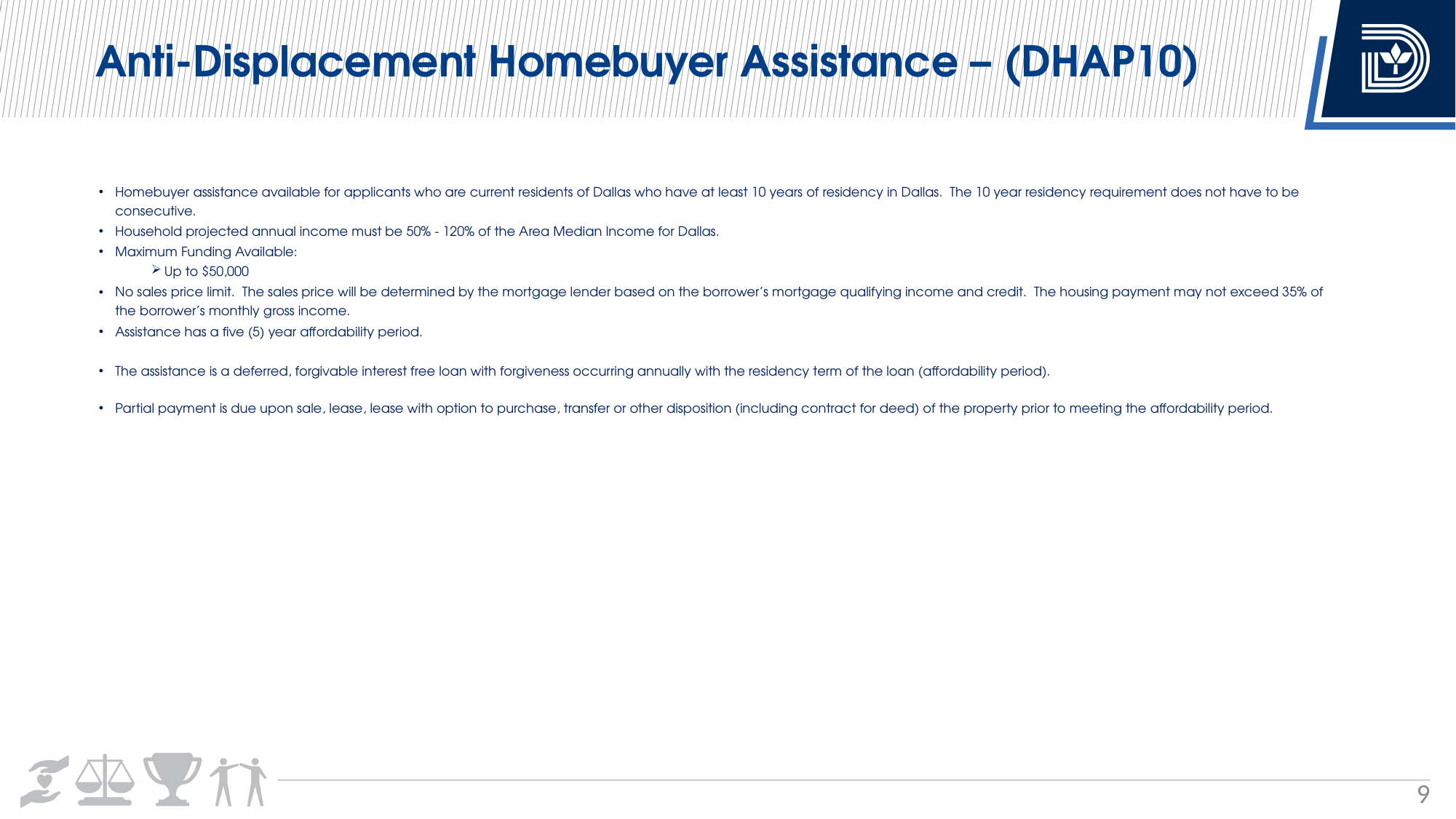

Anti-Displacement Homebuyer Assistance – (DHAP10)
Homebuyer assistance available for applicants who are current residents of Dallas who have at least 10 years of residency in Dallas.  The 10 year residency requirement does not have to be consecutive.
Household projected annual income must be 50% - 120% of the Area Median Income for Dallas.
Maximum Funding Available:
Up to $50,000
No sales price limit.  The sales price will be determined by the mortgage lender based on the borrower’s mortgage qualifying income and credit.  The housing payment may not exceed 35% of the borrower’s monthly gross income.
Assistance has a five (5) year affordability period.

The assistance is a deferred, forgivable interest free loan with forgiveness occurring annually with the residency term of the loan (affordability period).

Partial payment is due upon sale, lease, lease with option to purchase, transfer or other disposition (including contract for deed) of the property prior to meeting the affordability period.

9